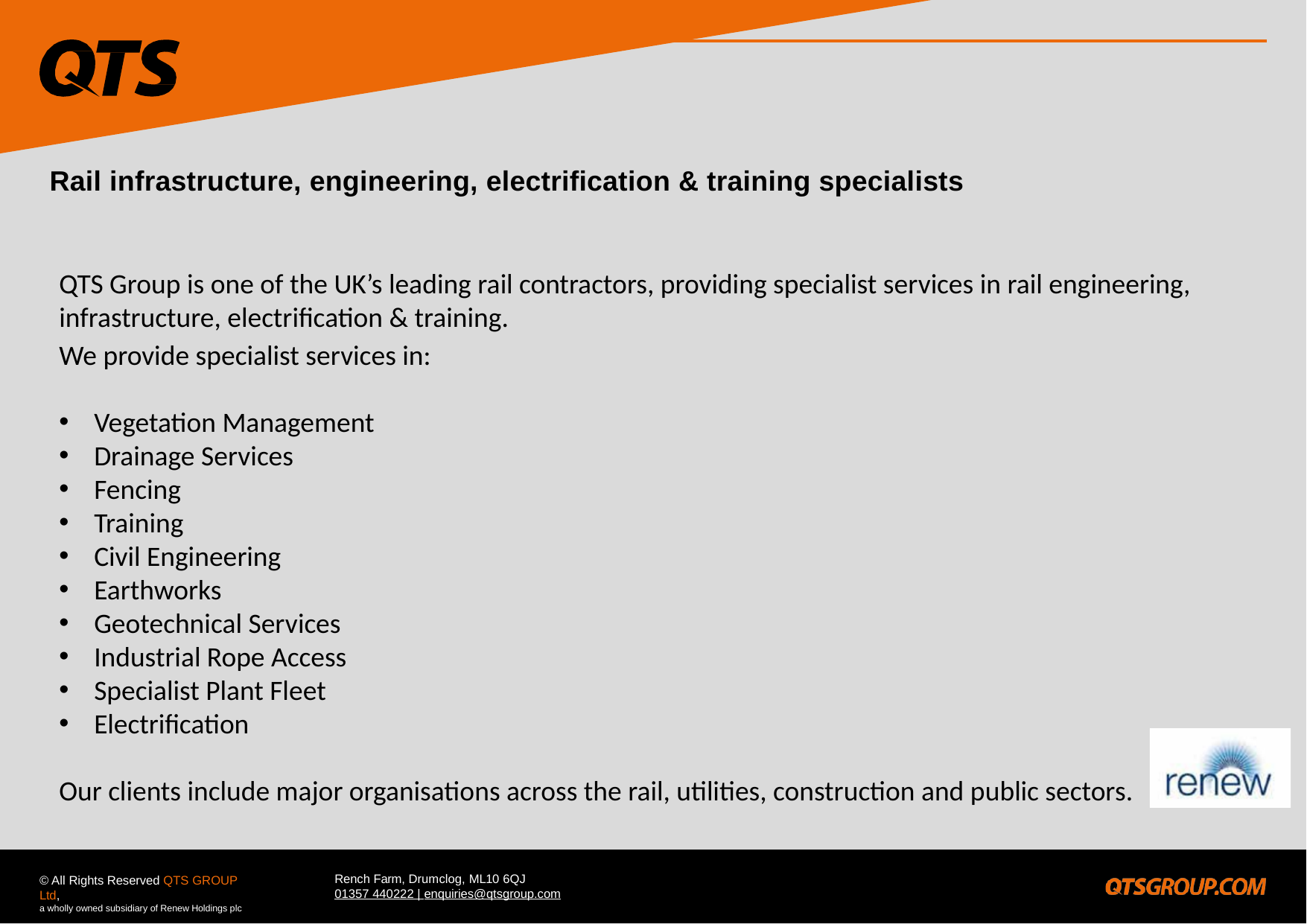

# Rail infrastructure, engineering, electrification & training specialists
QTS Group is one of the UK’s leading rail contractors, providing specialist services in rail engineering, infrastructure, electrification & training.
We provide specialist services in:

Vegetation Management
Drainage Services
Fencing
Training
Civil Engineering
Earthworks
Geotechnical Services
Industrial Rope Access
Specialist Plant Fleet
Electrification

Our clients include major organisations across the rail, utilities, construction and public sectors.

© All Rights Reserved QTS GROUP Ltd,
a wholly owned subsidiary of Renew Holdings plc
Rench Farm, Drumclog, ML10 6QJ
01357 440222 | enquiries@qtsgroup.com